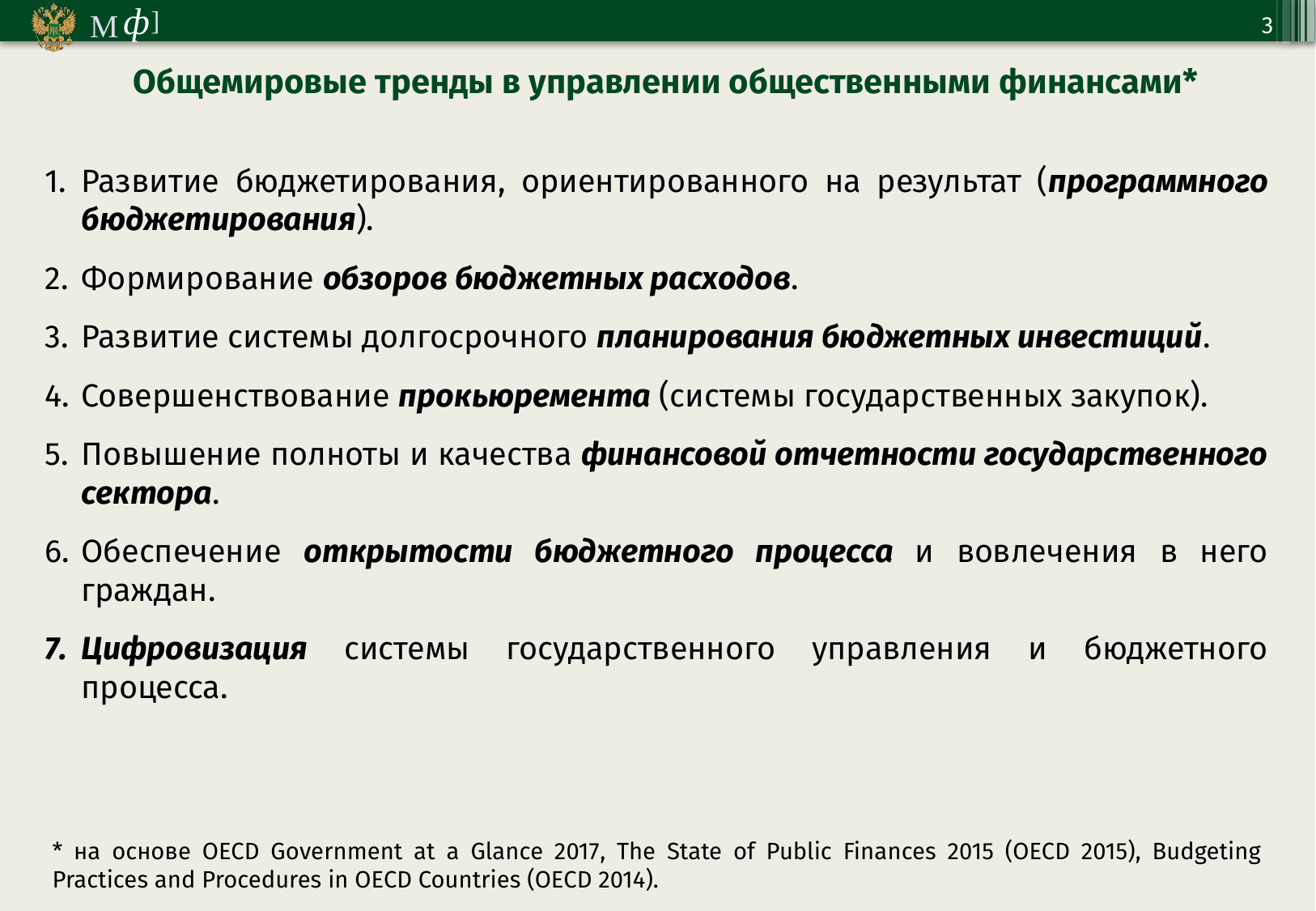

3
Общемировые тренды в управлении общественными финансами*
Развитие бюджетирования, ориентированного на результат (программного бюджетирования).
Формирование обзоров бюджетных расходов.
Развитие системы долгосрочного планирования бюджетных инвестиций.
Совершенствование прокьюремента (системы государственных закупок).
Повышение полноты и качества финансовой отчетности государственного сектора.
Обеспечение открытости бюджетного процесса и вовлечения в него граждан.
Цифровизация системы государственного управления и бюджетного процесса.
* на основе OECD Government at a Glance 2017, The State of Public Finances 2015 (OECD 2015), Budgeting Practices and Procedures in OECD Countries (OECD 2014).